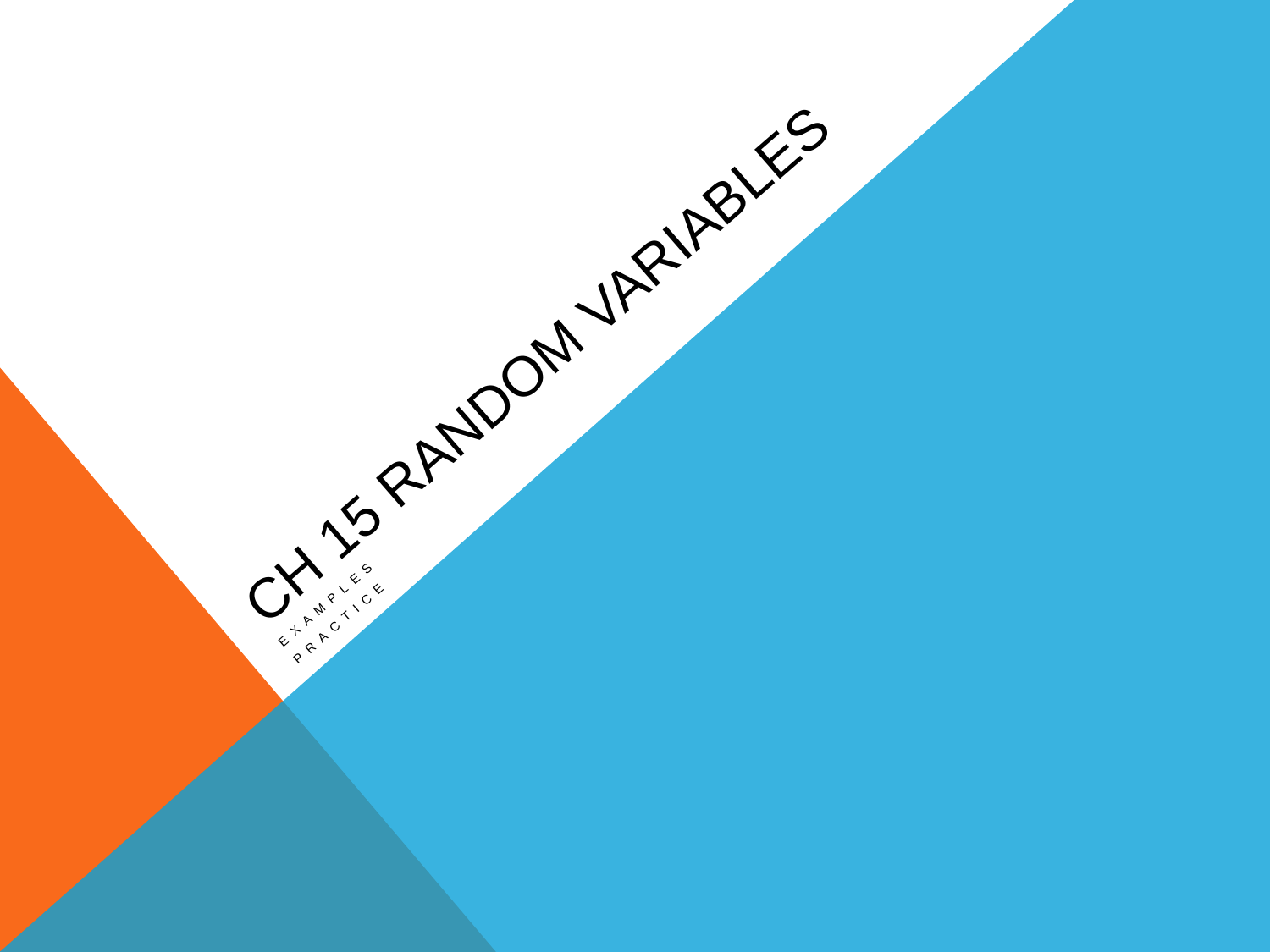

# Ch 15 Random Variables
Examples
Practice